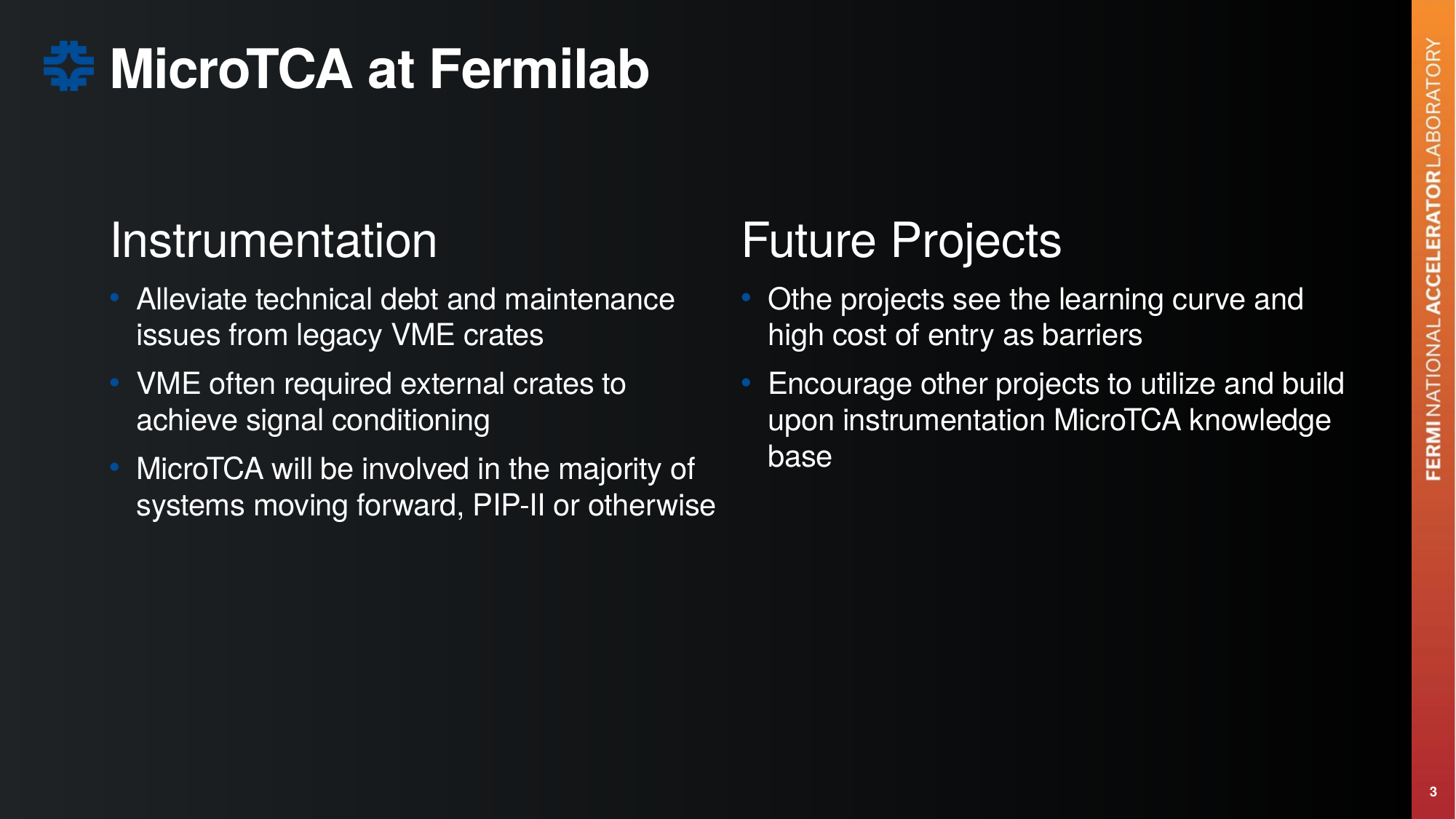

# MicroTCA at Fermilab
Instrumentation
Alleviate technical debt and maintenance issues from legacy VME crates
VME often required external crates to achieve signal conditioning
MicroTCA will be involved in the majority of systems moving forward, PIP-II or otherwise
Future Projects
Othe projects see the learning curve and high cost of entry as barriers
Encourage other projects to utilize and build upon instrumentation MicroTCA knowledge base
3